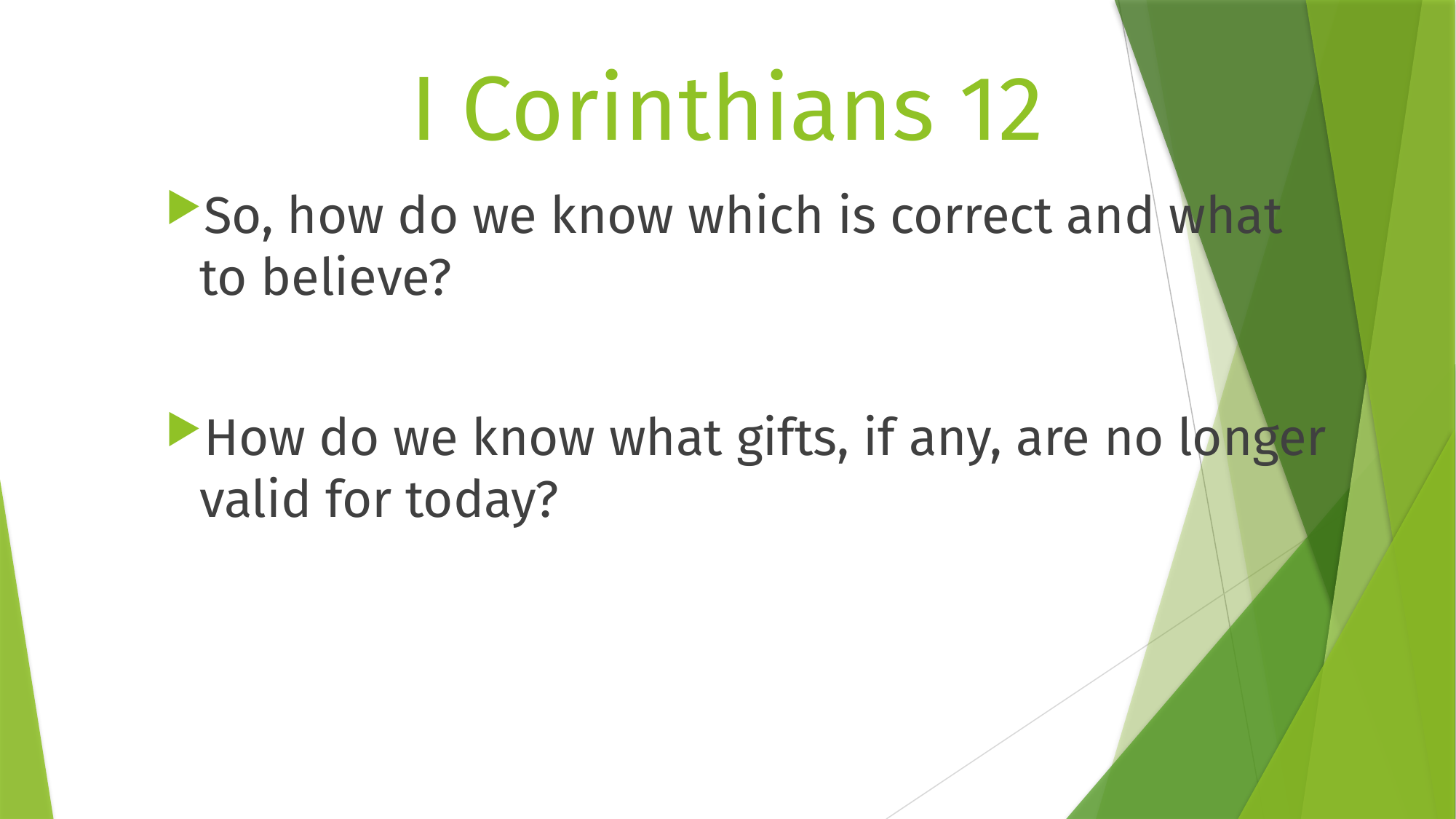

# I Corinthians 12
So, how do we know which is correct and what to believe?

How do we know what gifts, if any, are no longer valid for today?